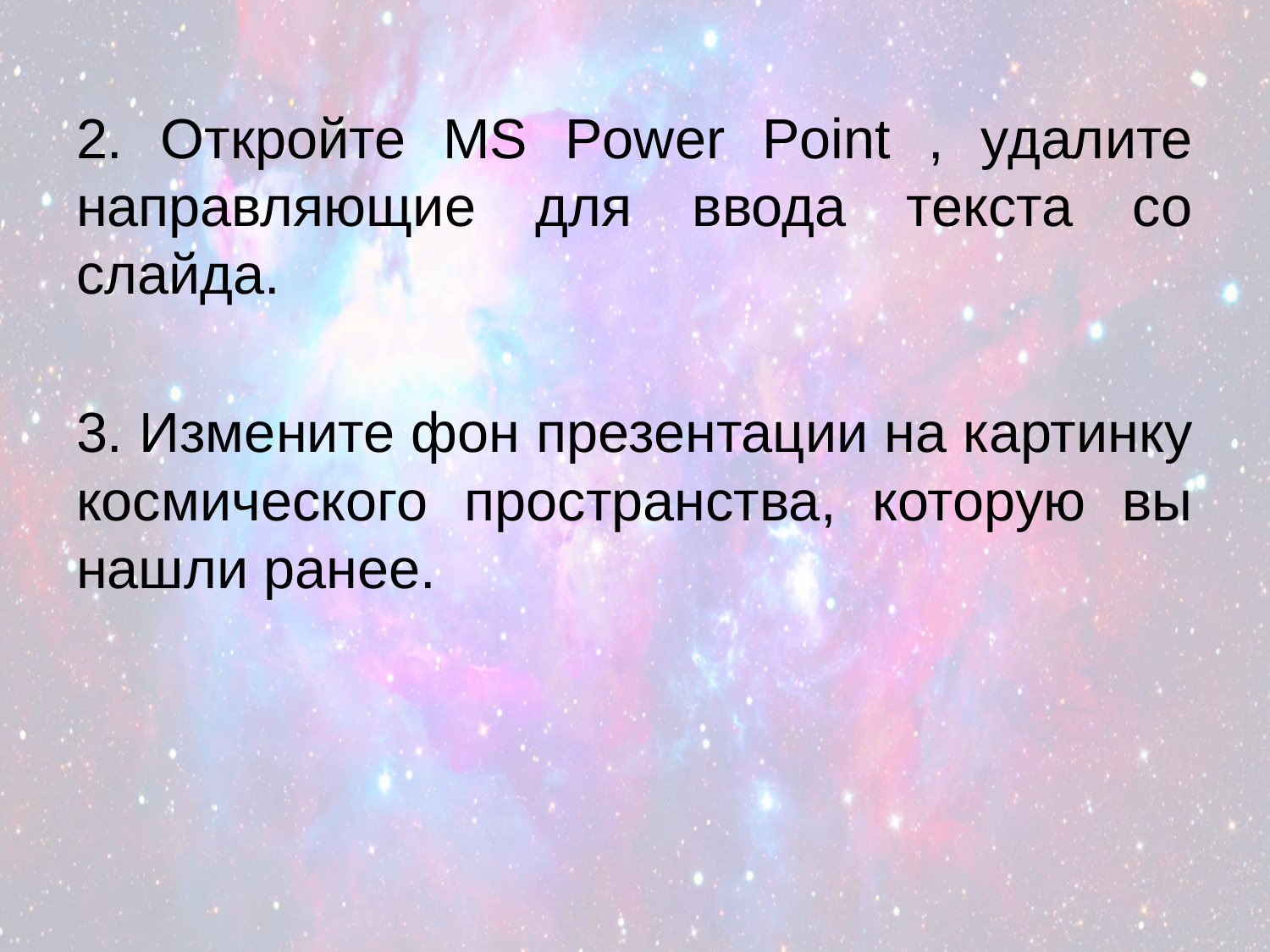

2. Откройте MS Power Point , удалите направляющие для ввода текста со слайда.

3. Измените фон презентации на картинку космического пространства, которую вы нашли ранее.